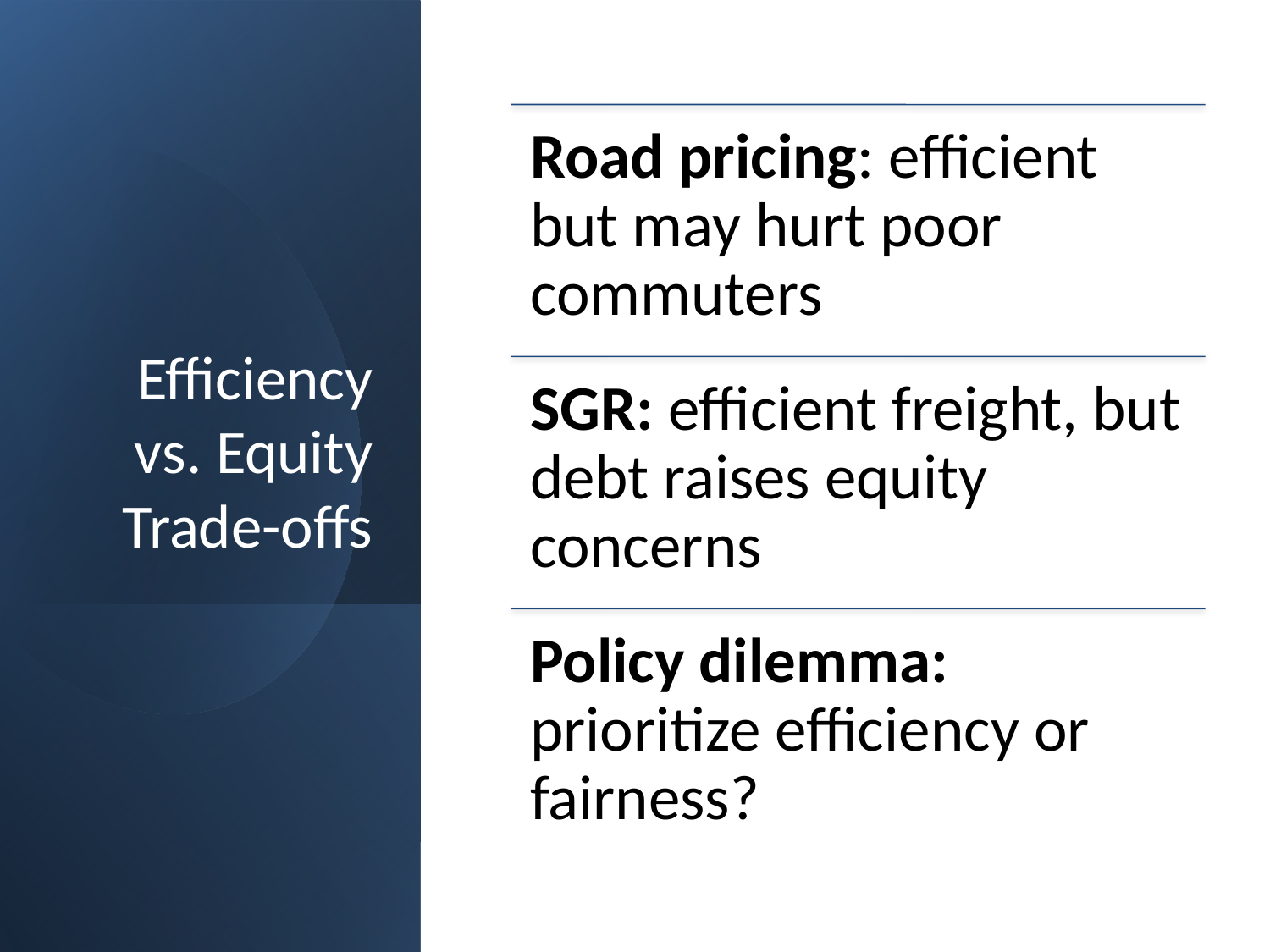

Road pricing: efficient but may hurt poor commuters
SGR: efficient freight, but debt raises equity concerns
Policy dilemma: prioritize efficiency or fairness?

# Efficiency vs. Equity Trade-offs